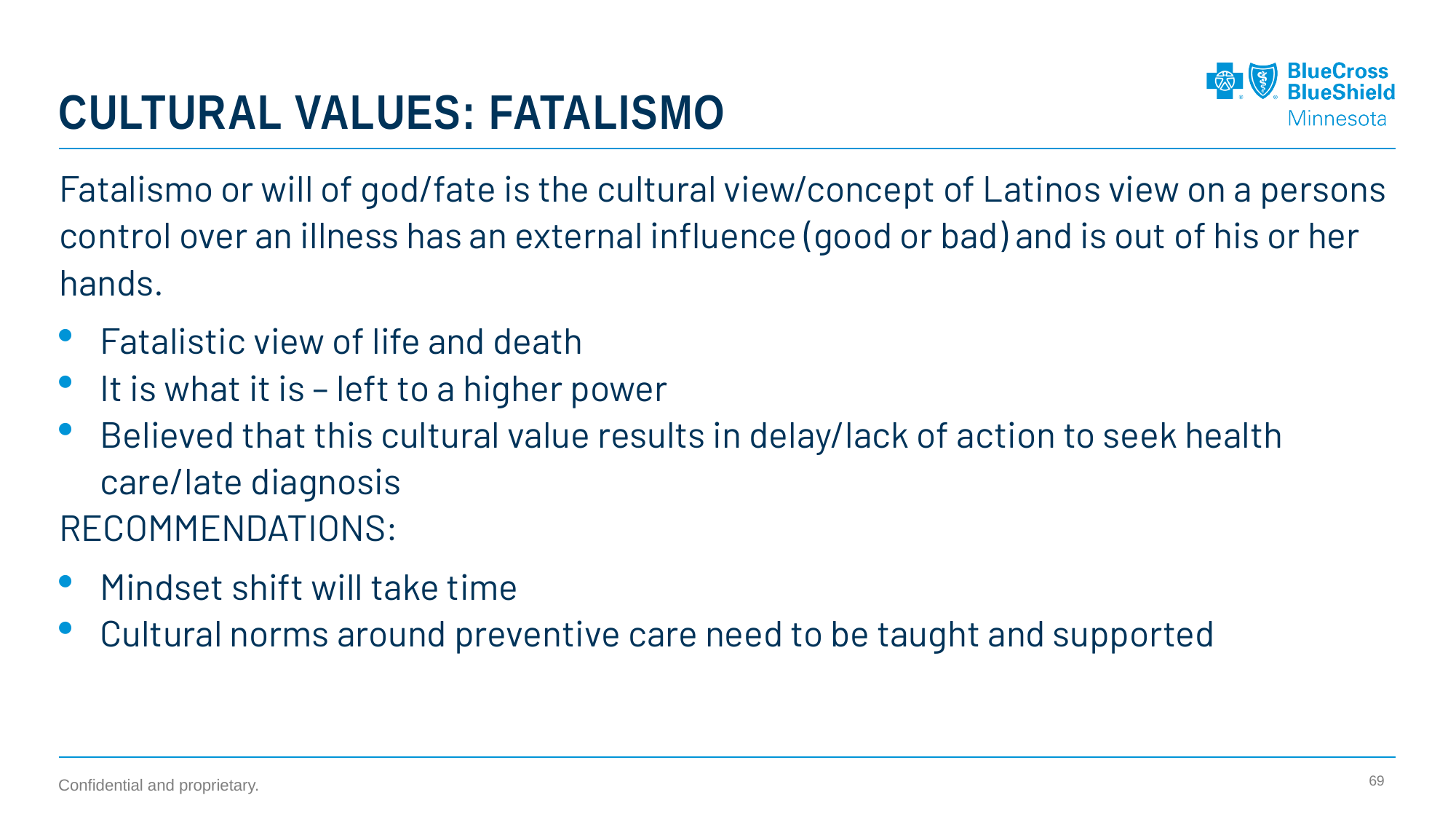

# Cultural values: Fatalismo
Fatalismo or will of god/fate is the cultural view/concept of Latinos view on a persons control over an illness has an external influence (good or bad) and is out of his or her hands.
Fatalistic view of life and death
It is what it is – left to a higher power
Believed that this cultural value results in delay/lack of action to seek health care/late diagnosis
RECOMMENDATIONS:
Mindset shift will take time
Cultural norms around preventive care need to be taught and supported

69